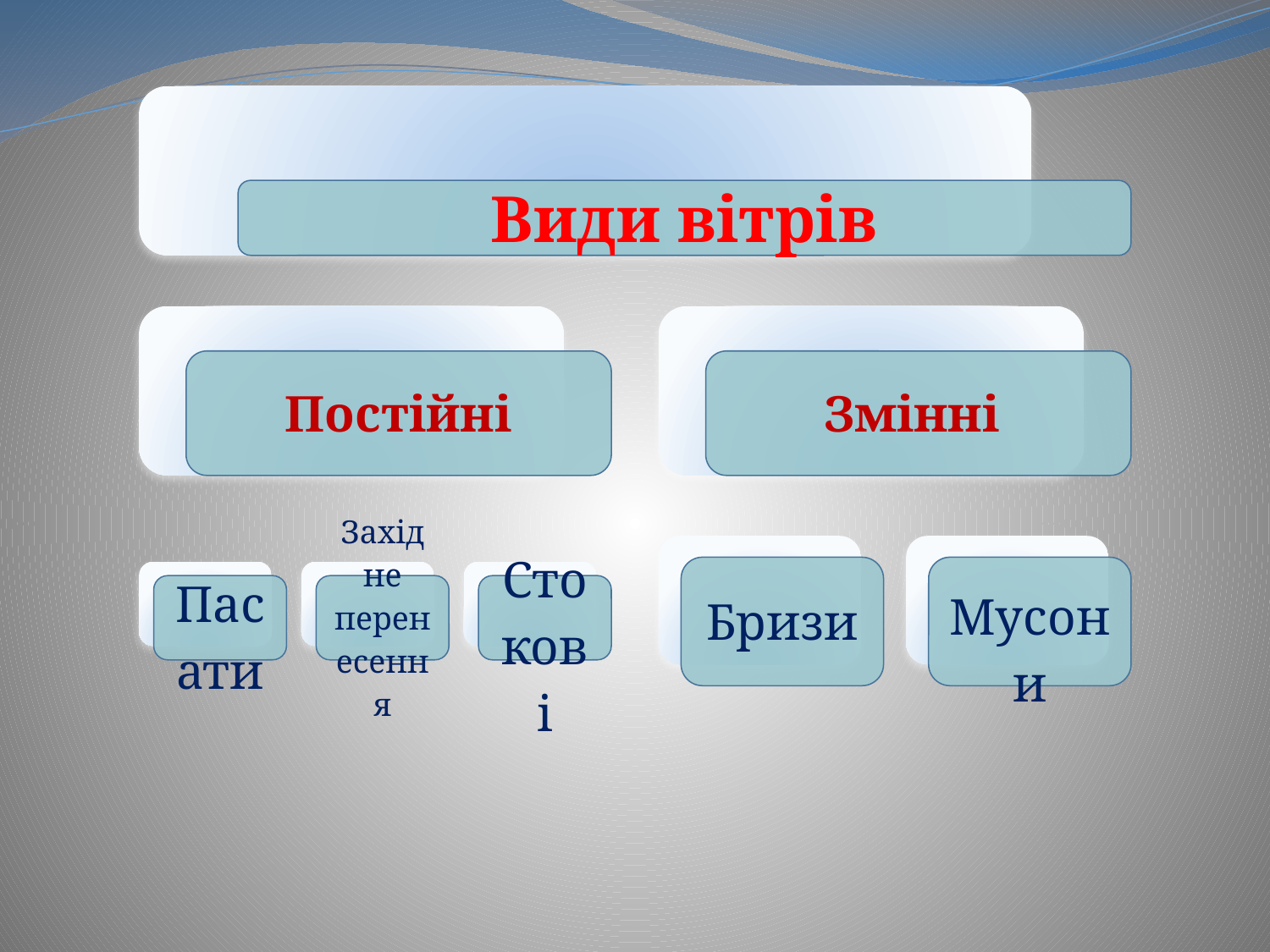

#
Види вітрів
Постійні
Західне перенесення
 Стокові
Змінні
Бризи
 Пасати
 Мусони